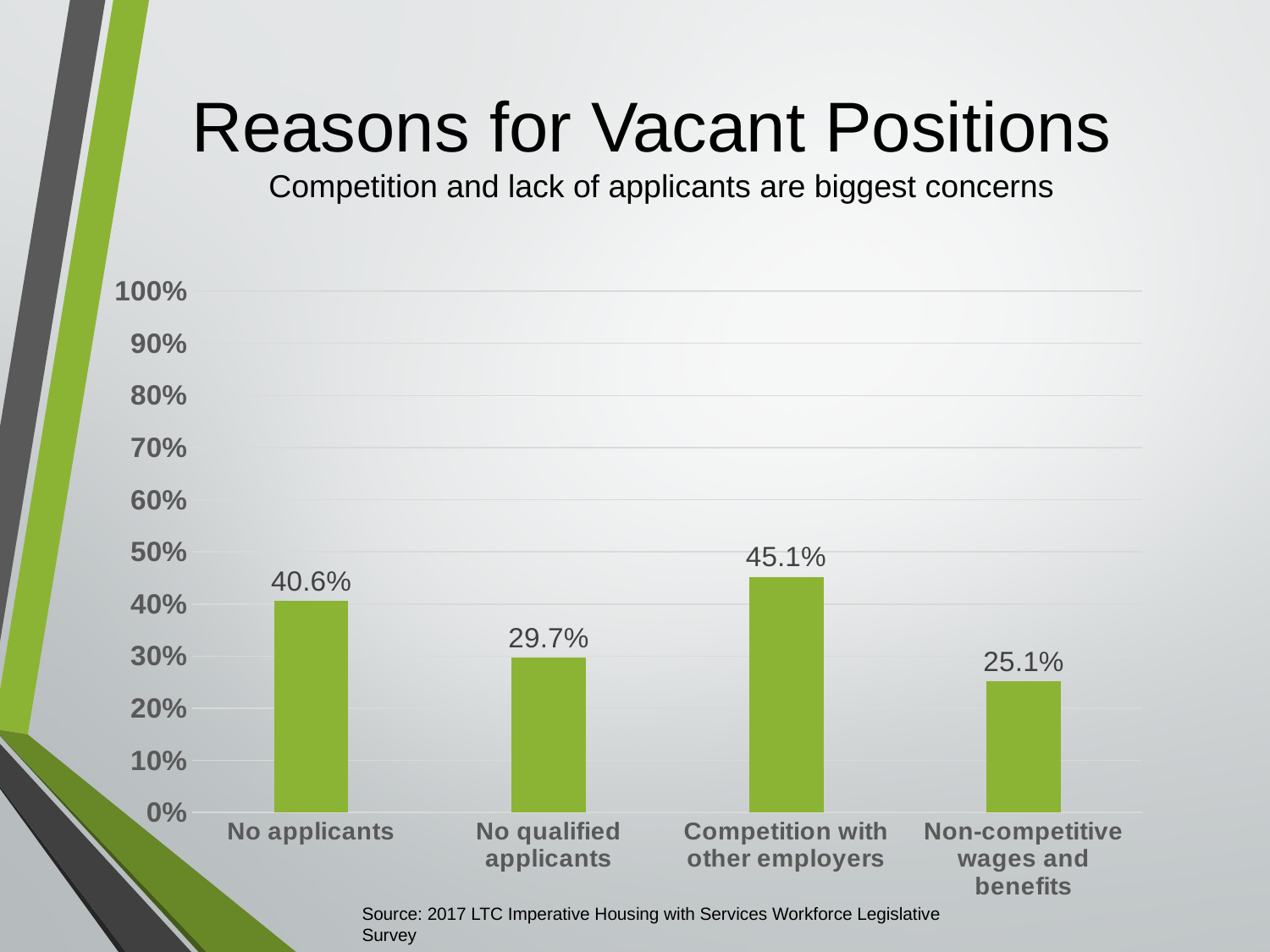

# Reasons for Vacant Positions Competition and lack of applicants are biggest concerns

### Chart

| Category | Responses |
|---|---|
| No applicants | 0.4057142857142857 |
| No qualified applicants | 0.29714285714285715 |
| Competition with other employers | 0.4514285714285714 |
| Non-competitive wages and benefits | 0.25142857142857145 |
Source: 2017 LTC Imperative Housing with Services Workforce Legislative Survey